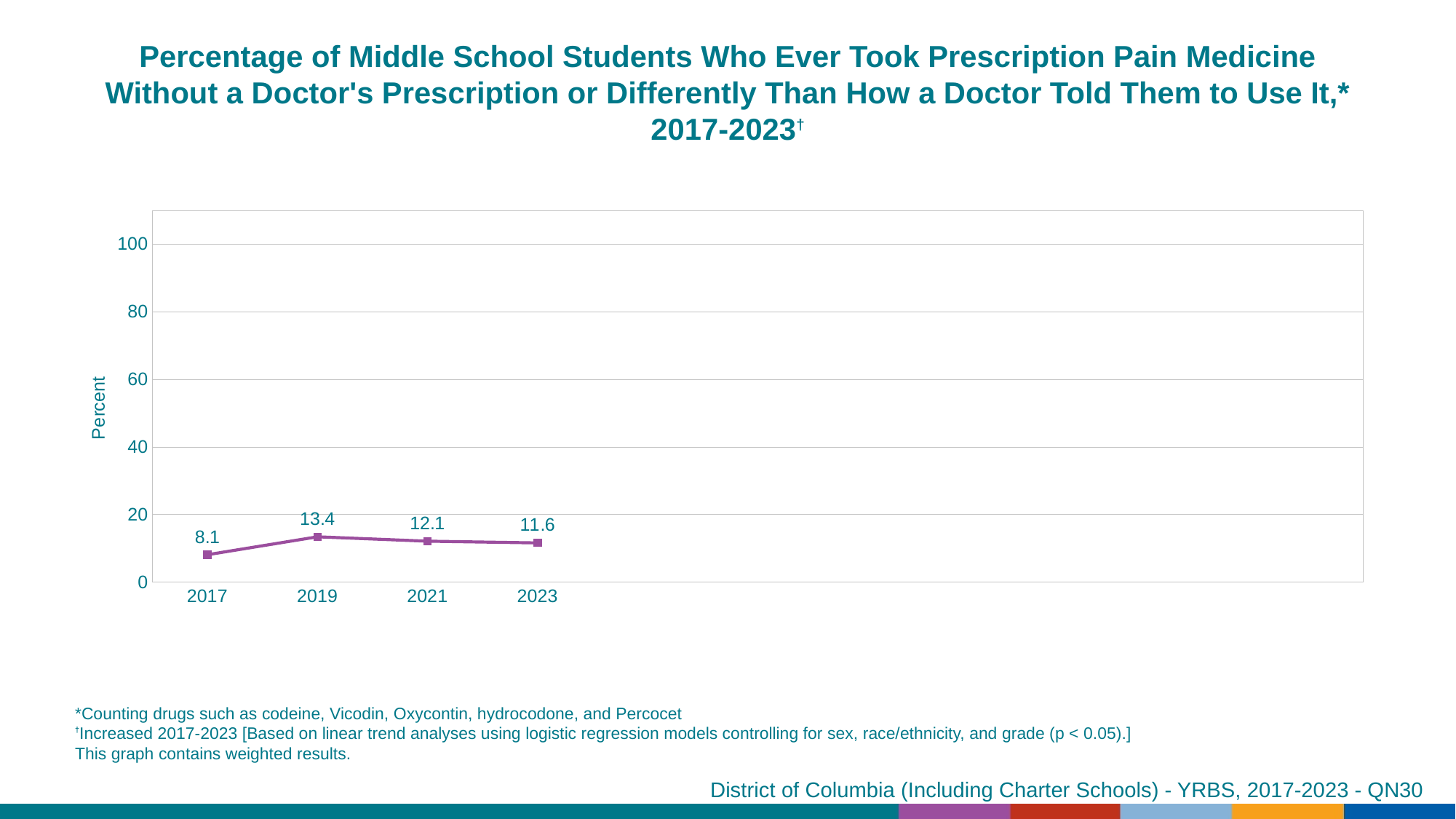

Percentage of Middle School Students Who Ever Took Prescription Pain Medicine Without a Doctor's Prescription or Differently Than How a Doctor Told Them to Use It,* 2017-2023†

### Chart

| Category | Series 1 |
|---|---|
| 2017 | 8.1 |
| 2019 | 13.4 |
| 2021 | 12.1 |
| 2023 | 11.6 |
|  | None |
|  | None |
|  | None |
|  | None |
|  | None |
|  | None |
|  | None |
*Counting drugs such as codeine, Vicodin, Oxycontin, hydrocodone, and Percocet
†Increased 2017-2023 [Based on linear trend analyses using logistic regression models controlling for sex, race/ethnicity, and grade (p < 0.05).]
This graph contains weighted results.
District of Columbia (Including Charter Schools) - YRBS, 2017-2023 - QN30